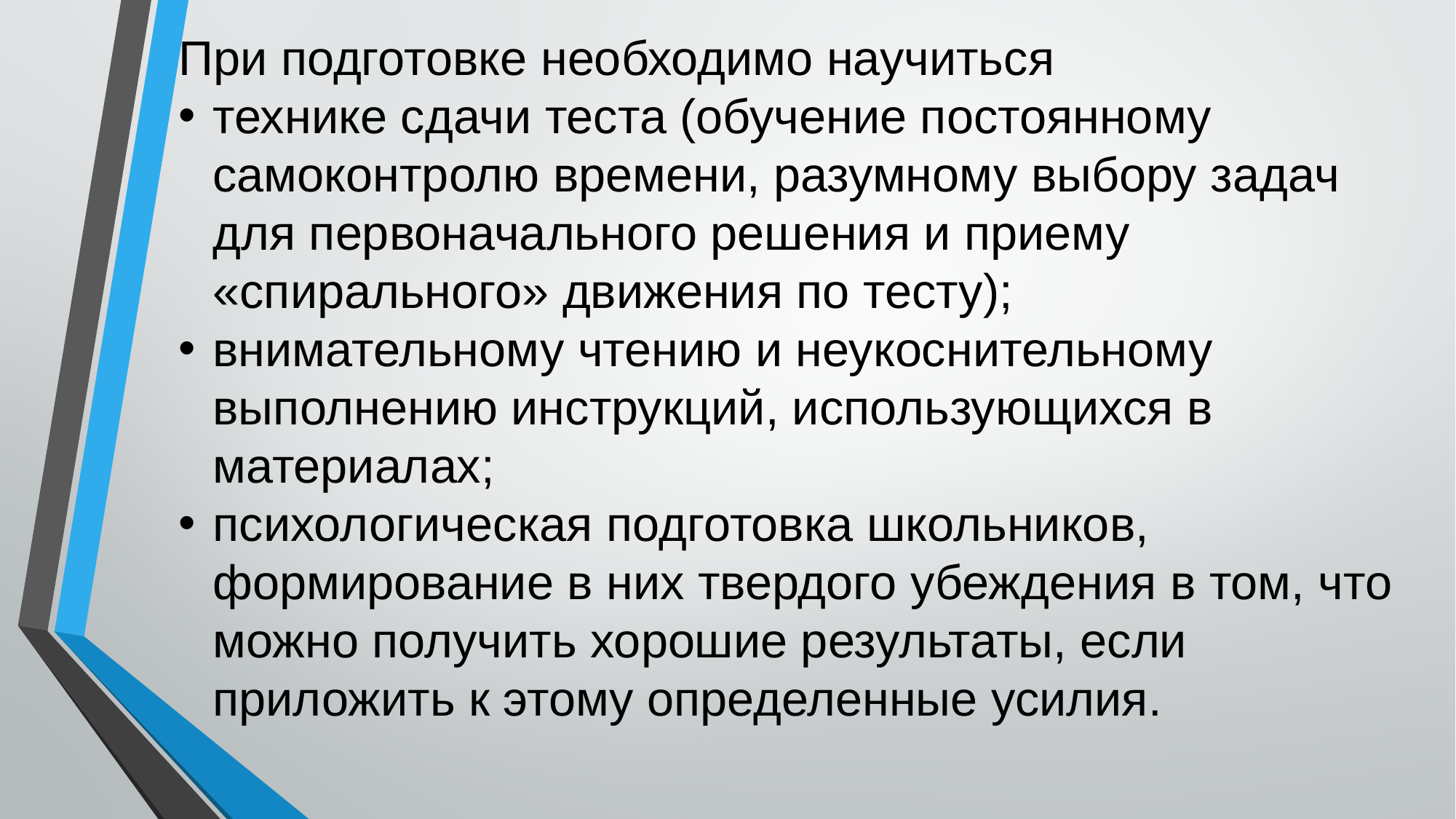

При подготовке необходимо научиться
технике сдачи теста (обучение постоянному самоконтролю времени, разумному выбору задач для первоначального решения и приему «спирального» движения по тесту);
внимательному чтению и неукоснительному выполнению инструкций, использующихся в материалах;
психологическая подготовка школьников, формирование в них твердого убеждения в том, что можно получить хорошие результаты, если приложить к этому определенные усилия.